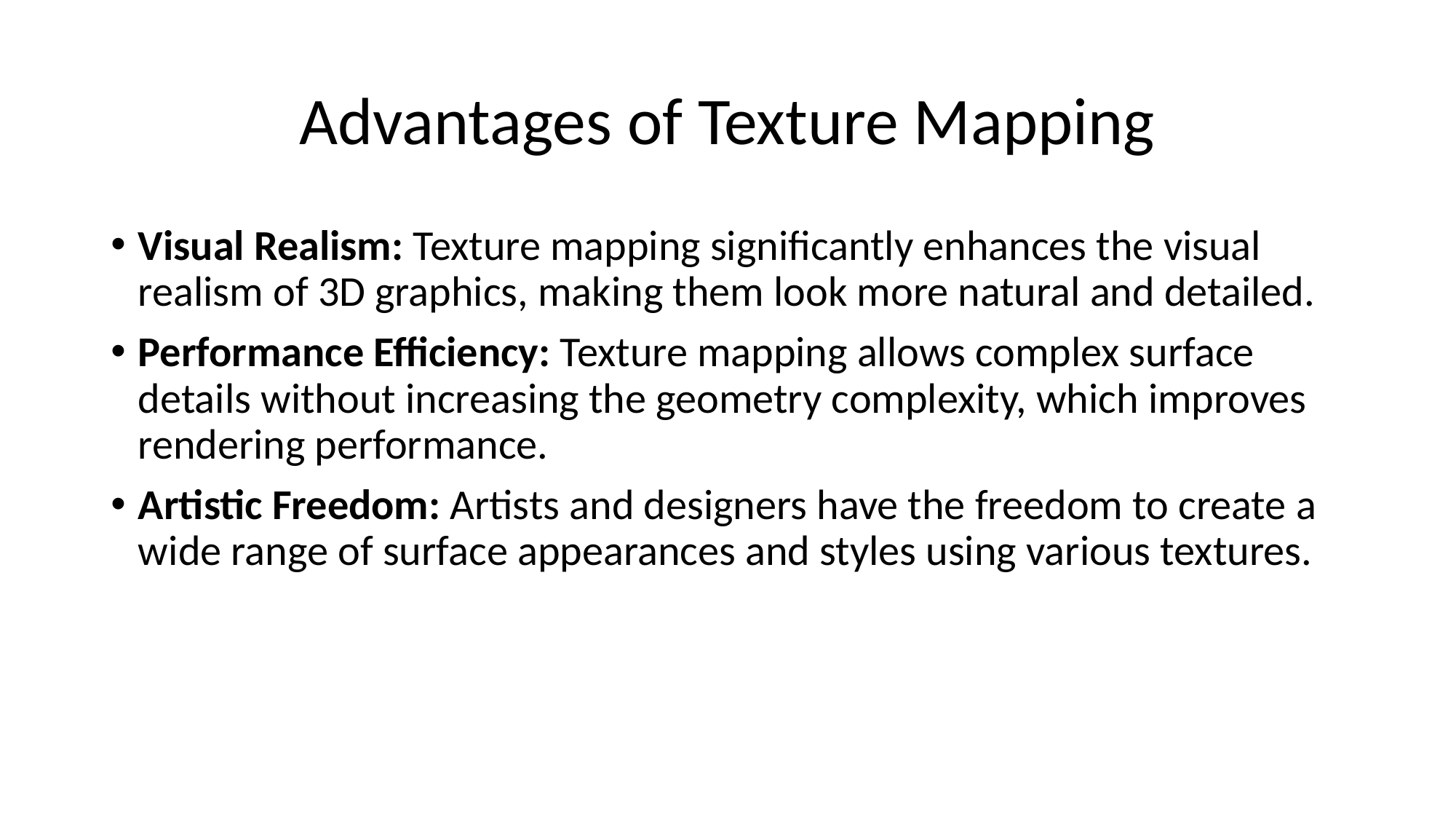

# Advantages of Texture Mapping
Visual Realism: Texture mapping significantly enhances the visual realism of 3D graphics, making them look more natural and detailed.
Performance Efficiency: Texture mapping allows complex surface details without increasing the geometry complexity, which improves rendering performance.
Artistic Freedom: Artists and designers have the freedom to create a wide range of surface appearances and styles using various textures.